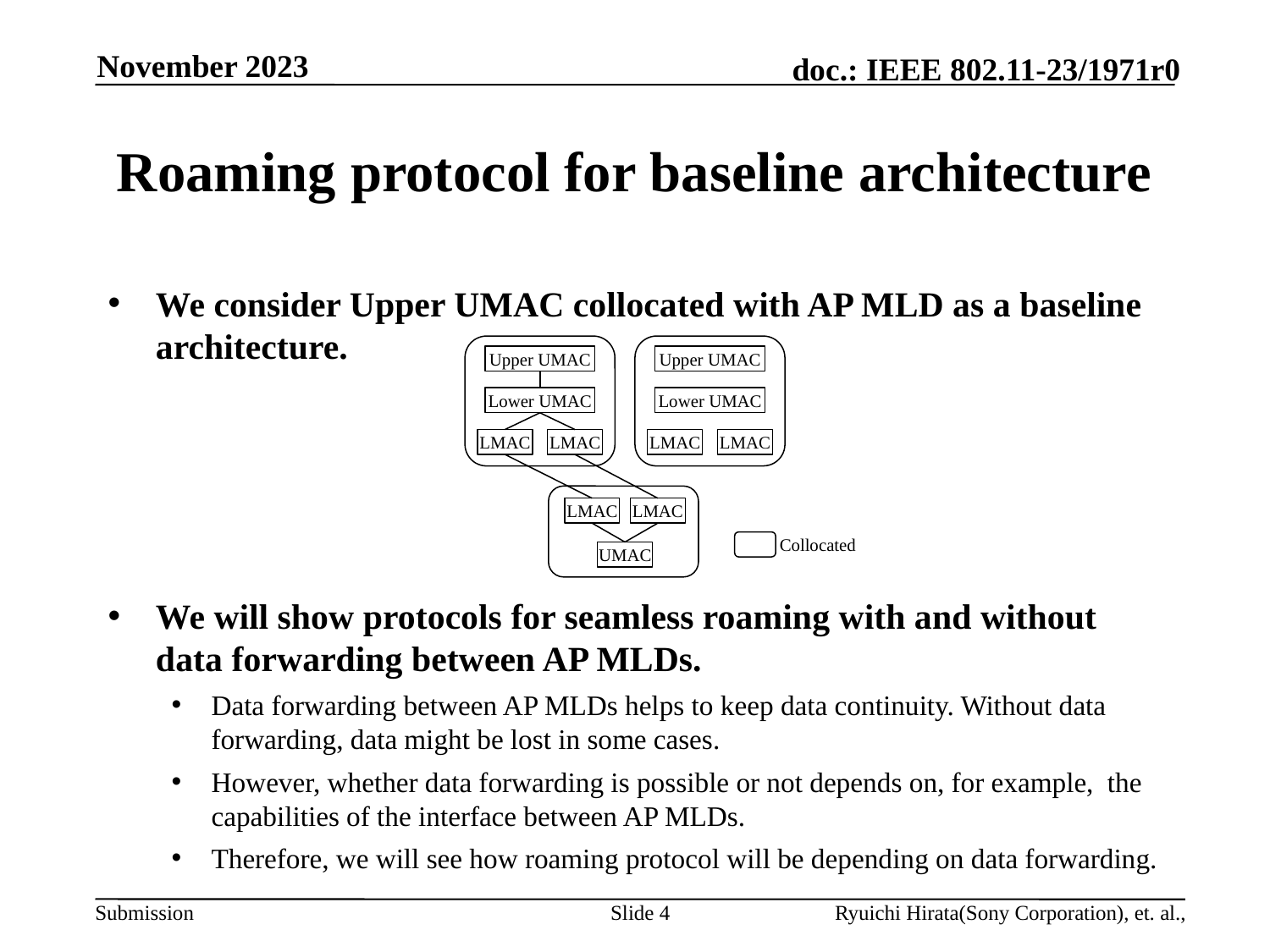

November 2023
# Roaming protocol for baseline architecture
We consider Upper UMAC collocated with AP MLD as a baseline architecture.

We will show protocols for seamless roaming with and without data forwarding between AP MLDs.
Data forwarding between AP MLDs helps to keep data continuity. Without data forwarding, data might be lost in some cases.
However, whether data forwarding is possible or not depends on, for example,  the capabilities of the interface between AP MLDs.
Therefore, we will see how roaming protocol will be depending on data forwarding.

Upper UMAC
Lower UMAC
LMAC
LMAC

Upper UMAC
Lower UMAC
LMAC
LMAC

LMAC
LMAC
UMAC
Collocated

Slide 4
Ryuichi Hirata(Sony Corporation), et. al.,